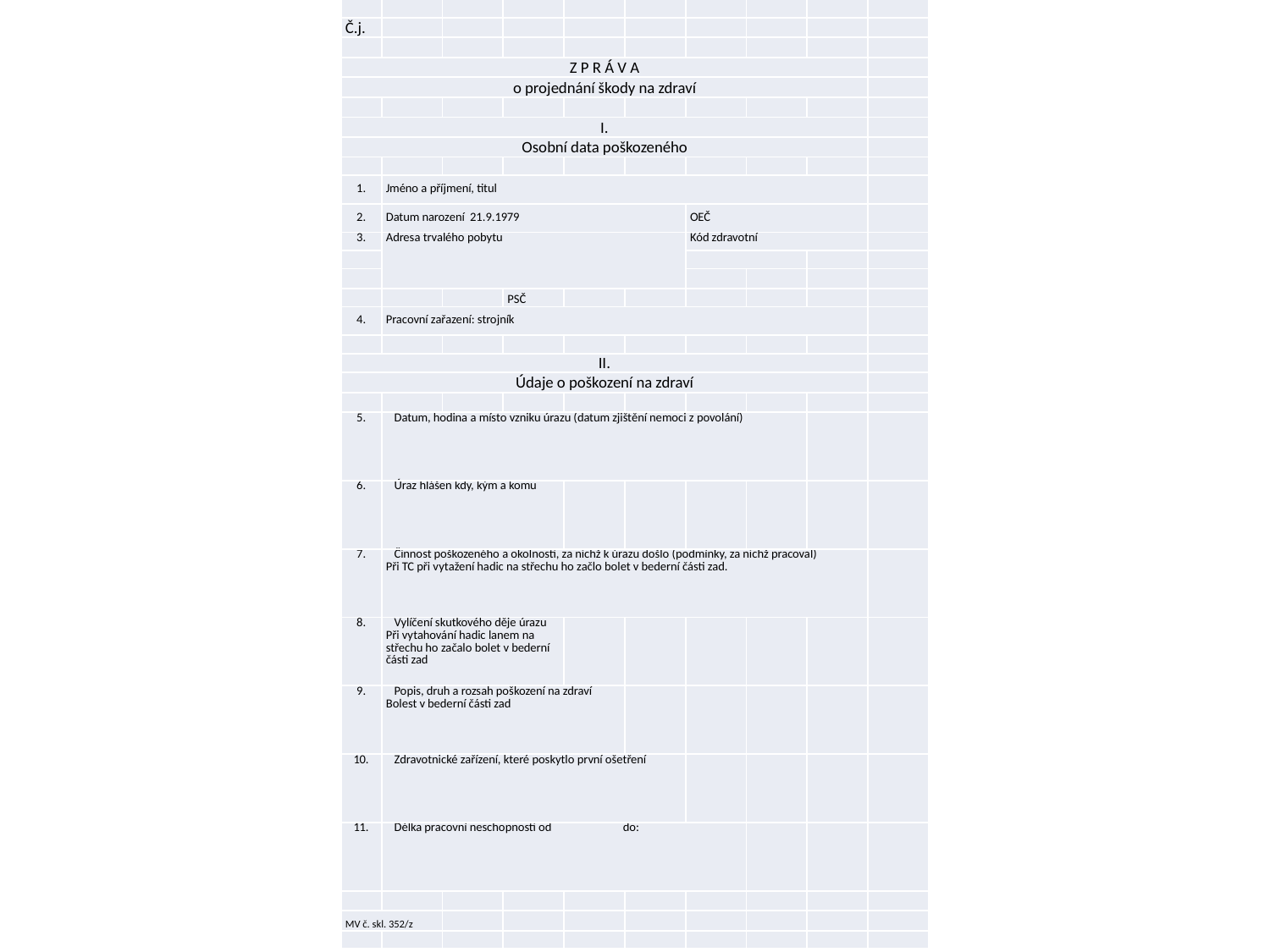

|  |  |  |  |  |  |  |  |  |  |
| --- | --- | --- | --- | --- | --- | --- | --- | --- | --- |
| Č.j. |  |  |  |  |  |  |  |  |  |
|  |  |  |  |  |  |  |  |  |  |
| Z P R Á V A |  |  |  |  |  |  |  |  |  |
| o projednání škody na zdraví |  |  |  |  |  |  |  |  |  |
|  |  |  |  |  |  |  |  |  |  |
| I. |  |  |  |  |  |  |  |  |  |
| Osobní data poškozeného |  |  |  |  |  |  |  |  |  |
|  |  |  |  |  |  |  |  |  |  |
| 1. | Jméno a příjmení, titul |  |  |  |  |  |  |  |  |
| 2. | Datum narození 21.9.1979 |  |  |  |  | OEČ |  |  |  |
| 3. | Adresa trvalého pobytu |  |  |  |  | Kód zdravotní |  |  |  |
|  |  |  |  |  |  |  |  |  |  |
|  |  |  |  |  |  |  |  |  |  |
|  |  |  | PSČ |  |  |  |  |  |  |
| 4. | Pracovní zařazení: strojník |  |  |  |  |  |  |  |  |
|  |  |  |  |  |  |  |  |  |  |
| II. |  |  |  |  |  |  |  |  |  |
| Údaje o poškození na zdraví |  |  |  |  |  |  |  |  |  |
|  |  |  |  |  |  |  |  |  |  |
| 5. | Datum, hodina a místo vzniku úrazu (datum zjištění nemoci z povolání) |  |  |  |  |  |  |  |  |
| 6. | Úraz hlášen kdy, kým a komu |  |  |  |  |  |  |  |  |
| 7. | Činnost poškozeného a okolnosti, za nichž k úrazu došlo (podmínky, za nichž pracoval) Při TC při vytažení hadic na střechu ho začlo bolet v bederní části zad. |  |  |  |  |  |  |  |  |
| 8. | Vylíčení skutkového děje úrazu Při vytahování hadic lanem na střechu ho začalo bolet v bederní části zad |  |  |  |  |  |  |  |  |
| 9. | Popis, druh a rozsah poškození na zdraví Bolest v bederní části zad |  |  |  |  |  |  |  |  |
| 10. | Zdravotnické zařízení, které poskytlo první ošetření |  |  |  |  |  |  |  |  |
| 11. | Délka pracovní neschopnosti od do: |  |  |  |  |  |  |  |  |
|  |  |  |  |  |  |  |  |  |  |
| MV č. skl. 352/z |  |  |  |  |  |  |  |  |  |
|  |  |  |  |  |  |  |  |  |  |
#